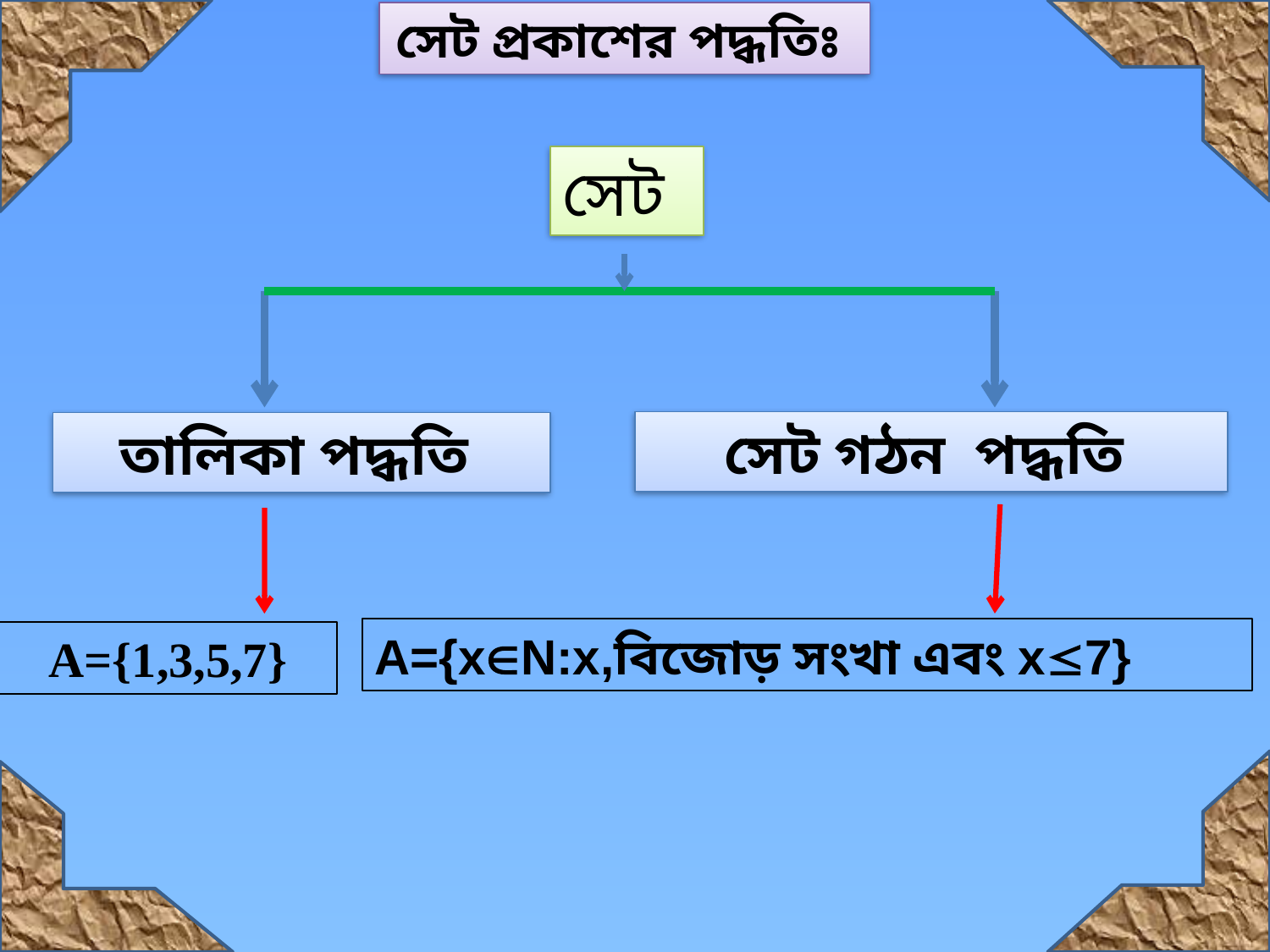

সেট প্রকাশের পদ্ধতিঃ
সেট
সেট গঠন  পদ্ধতি
তালিকা পদ্ধতি
A={x∈N:x,বিজোড় সংখা এবং x≤7}
A={1,3,5,7}